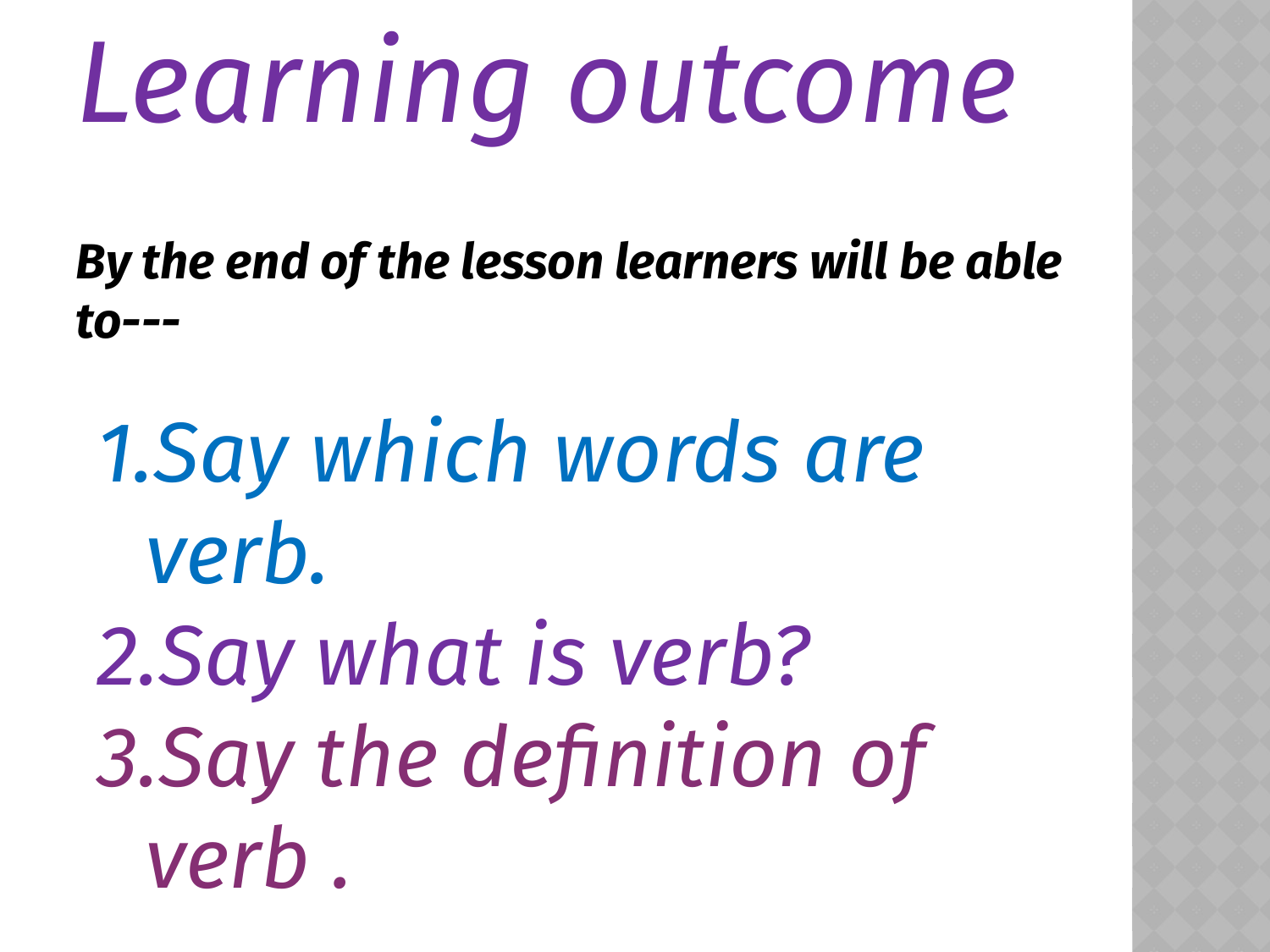

Learning outcome
By the end of the lesson learners will be able to---
Say which words are verb.
Say what is verb?
Say the definition of verb .